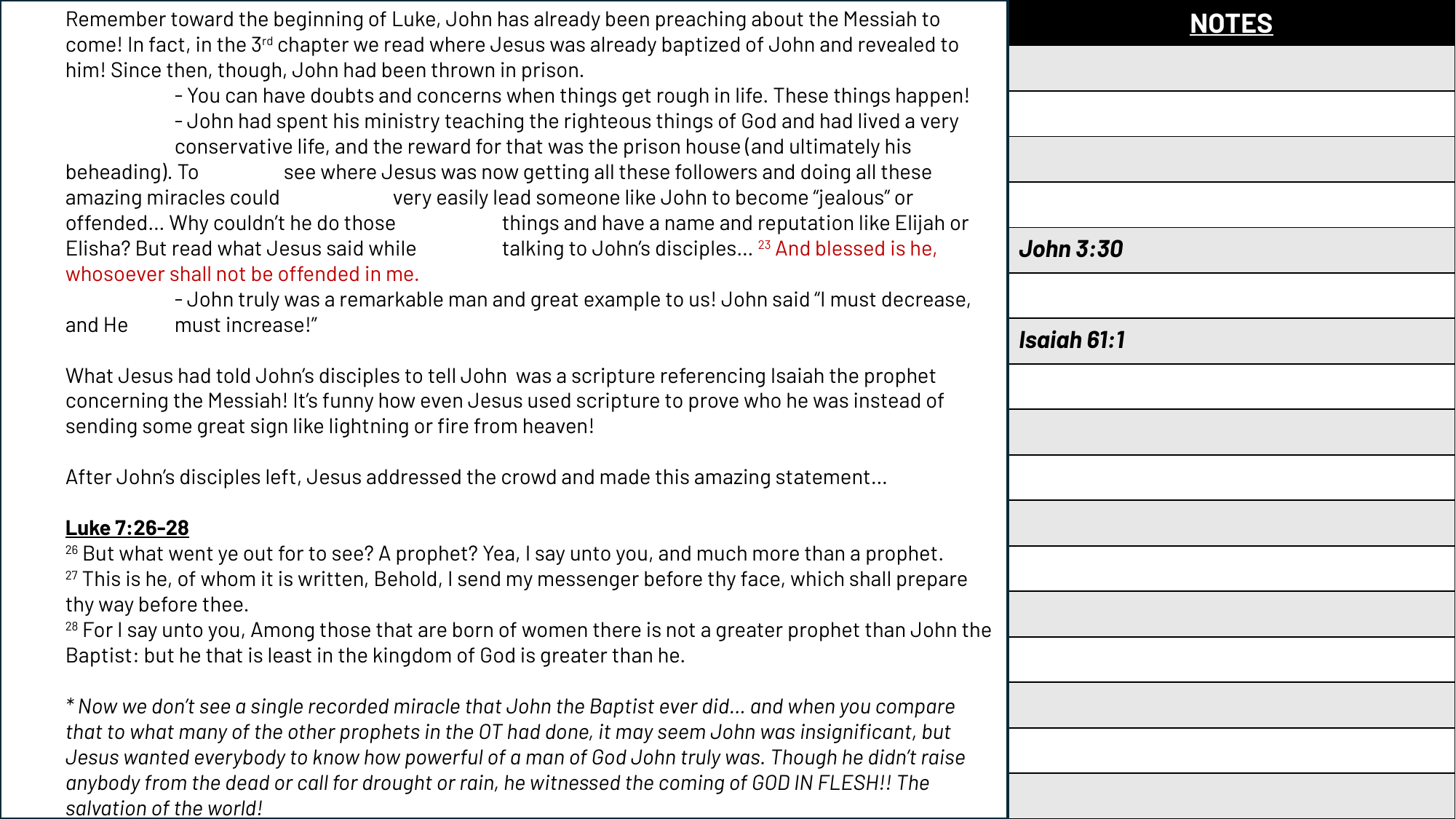

Remember toward the beginning of Luke, John has already been preaching about the Messiah to come! In fact, in the 3rd chapter we read where Jesus was already baptized of John and revealed to him! Since then, though, John had been thrown in prison.
	- You can have doubts and concerns when things get rough in life. These things happen!
	- John had spent his ministry teaching the righteous things of God and had lived a very 	conservative life, and the reward for that was the prison house (and ultimately his beheading). To 	see where Jesus was now getting all these followers and doing all these amazing miracles could 	very easily lead someone like John to become “jealous” or offended… Why couldn’t he do those 	things and have a name and reputation like Elijah or Elisha? But read what Jesus said while 	talking to John’s disciples… 23 And blessed is he, whosoever shall not be offended in me.
	- John truly was a remarkable man and great example to us! John said “I must decrease, and He 	must increase!”

What Jesus had told John’s disciples to tell John  was a scripture referencing Isaiah the prophet concerning the Messiah! It’s funny how even Jesus used scripture to prove who he was instead of sending some great sign like lightning or fire from heaven!

After John’s disciples left, Jesus addressed the crowd and made this amazing statement…

Luke 7:26-28
26 But what went ye out for to see? A prophet? Yea, I say unto you, and much more than a prophet.
27 This is he, of whom it is written, Behold, I send my messenger before thy face, which shall prepare thy way before thee.
28 For I say unto you, Among those that are born of women there is not a greater prophet than John the Baptist: but he that is least in the kingdom of God is greater than he.

* Now we don’t see a single recorded miracle that John the Baptist ever did… and when you compare that to what many of the other prophets in the OT had done, it may seem John was insignificant, but Jesus wanted everybody to know how powerful of a man of God John truly was. Though he didn’t raise anybody from the dead or call for drought or rain, he witnessed the coming of GOD IN FLESH!! The salvation of the world!
| NOTES |
| --- |
|  |
|  |
|  |
|  |
| John 3:30 |
|  |
| Isaiah 61:1 |
|  |
|  |
|  |
|  |
|  |
|  |
|  |
|  |
|  |
|  |